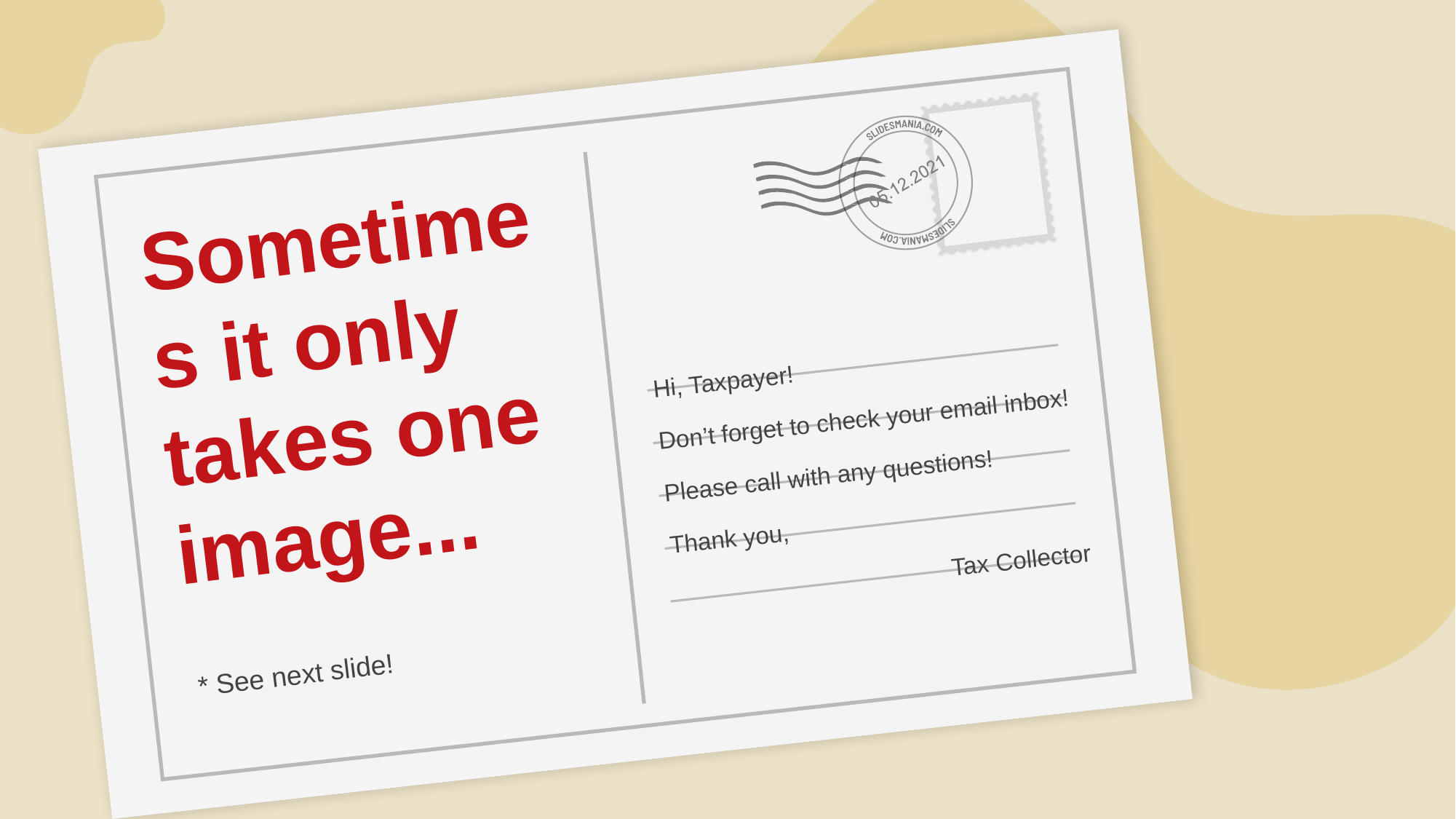

# Sometimes it only takes one image...
Hi, Taxpayer!
Don’t forget to check your email inbox!
Please call with any questions!
Thank you,
Tax Collector
* See next slide!